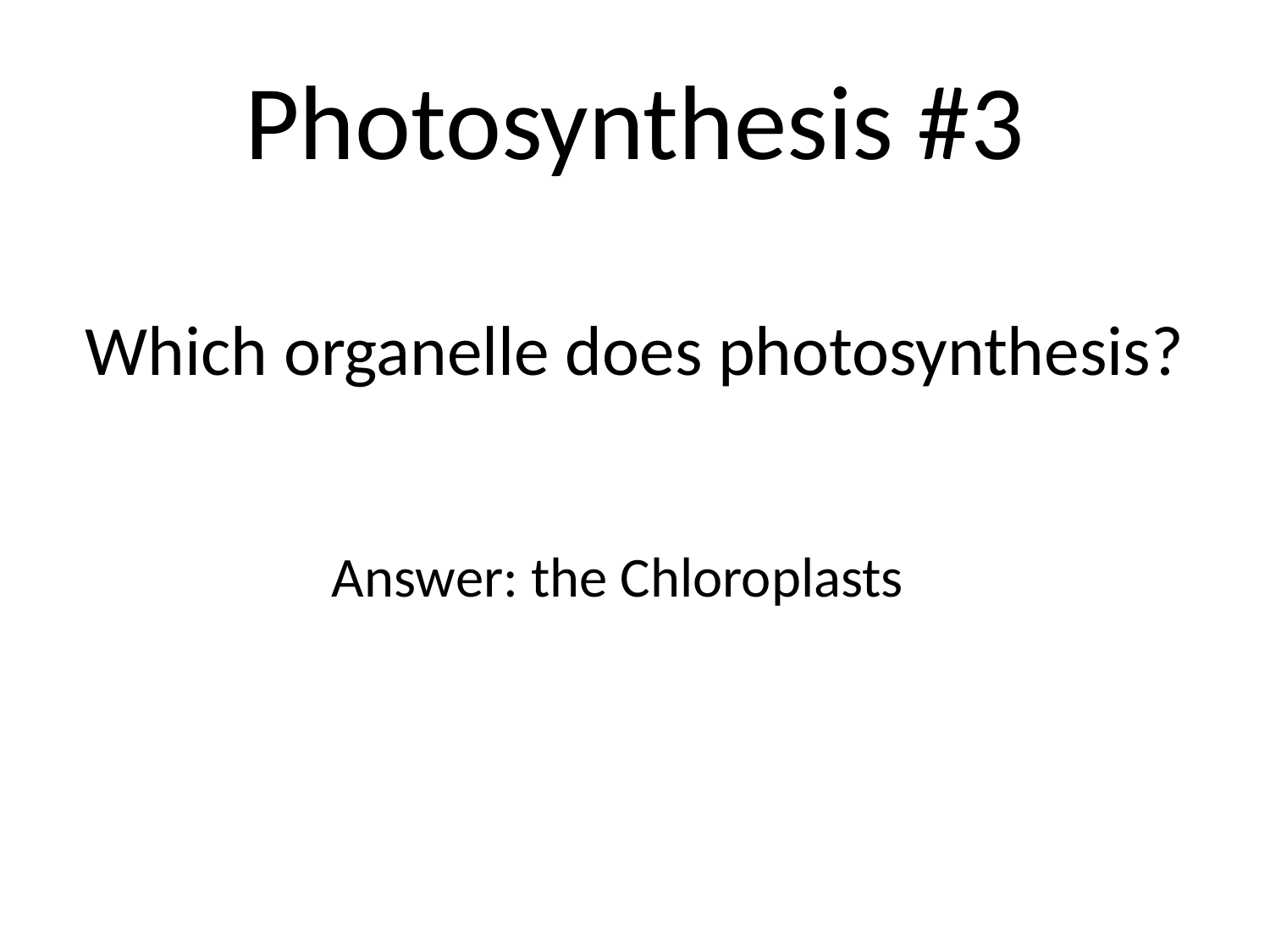

# Photosynthesis #3
Which organelle does photosynthesis?
Answer: the Chloroplasts